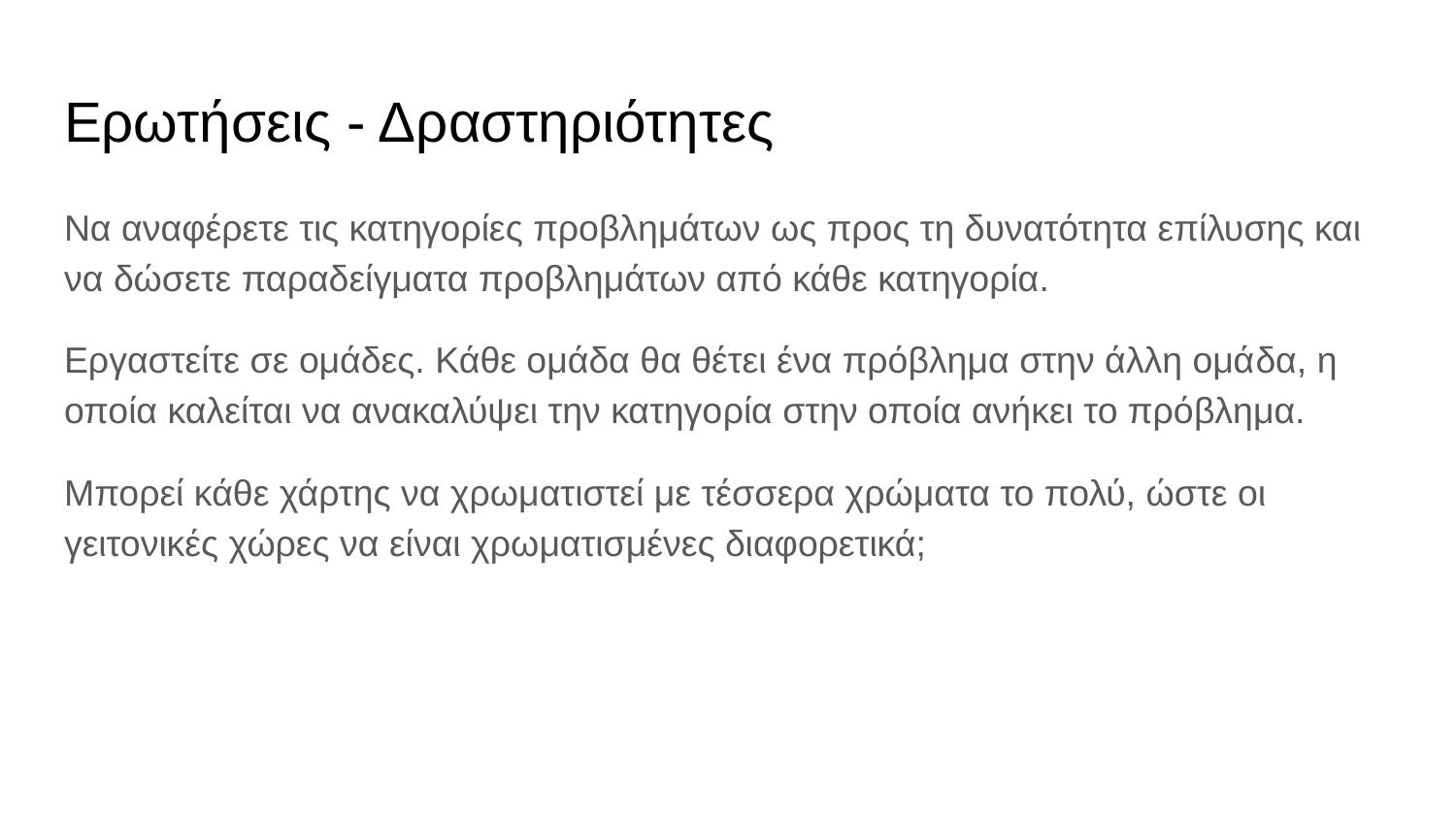

# Ερωτήσεις - Δραστηριότητες

Να αναφέρετε τις κατηγορίες προβλημάτων ως προς τη δυνατότητα επίλυσης και να δώσετε παραδείγματα προβλημάτων από κάθε κατηγορία.
Εργαστείτε σε ομάδες. Κάθε ομάδα θα θέτει ένα πρόβλημα στην άλλη ομά­δα, η οποία καλείται να ανακαλύψει την κατηγο­ρία στην οποία ανήκει το πρό­βλημα.
Μπορεί κάθε χάρτης να χρωματιστεί με τέσσερα χρώματα το πολύ, ώστε οι γειτονικές χώρες να είναι χρωματισμένες διαφορετικά;